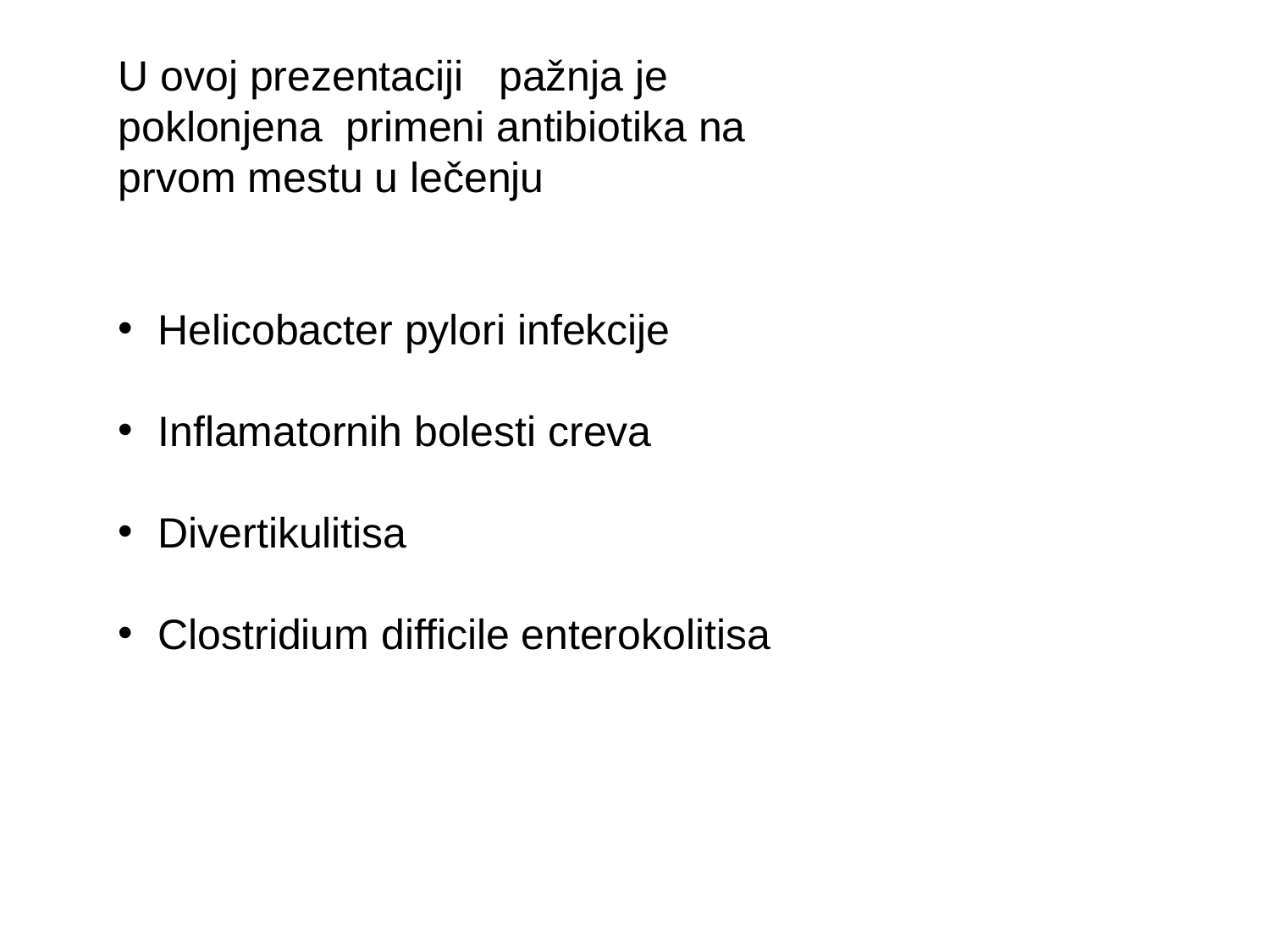

U ovoj prezentaciji   pažnja je poklonjena  primeni antibiotika na prvom mestu u lečenju

Helicobacter pylori infekcije

Inflamatornih bolesti creva

Divertikulitisa

Clostridium difficile enterokolitisa